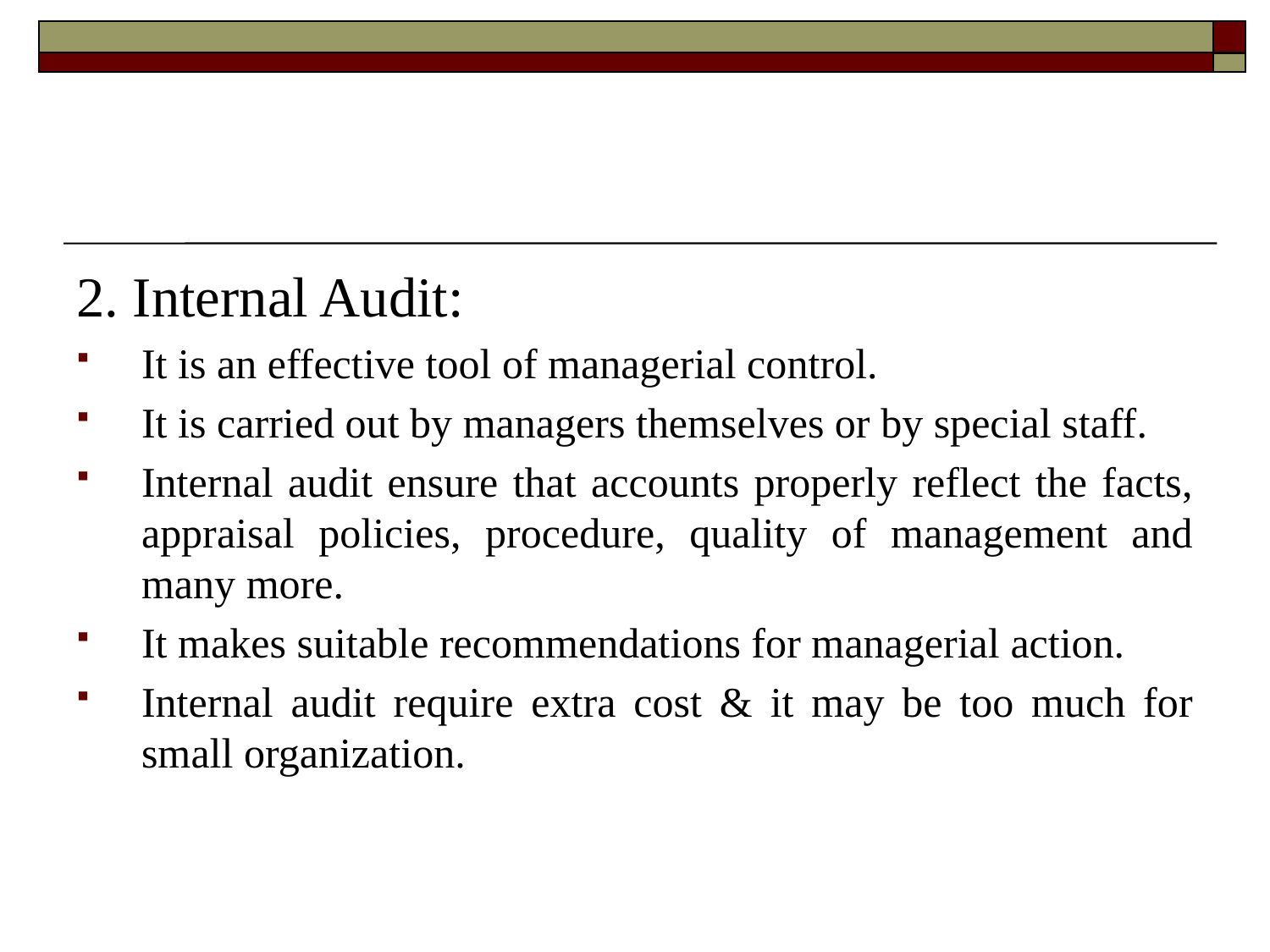

#
2. Internal Audit:
It is an effective tool of managerial control.
It is carried out by managers themselves or by special staff.
Internal audit ensure that accounts properly reflect the facts, appraisal policies, procedure, quality of management and many more.
It makes suitable recommendations for managerial action.
Internal audit require extra cost & it may be too much for small organization.